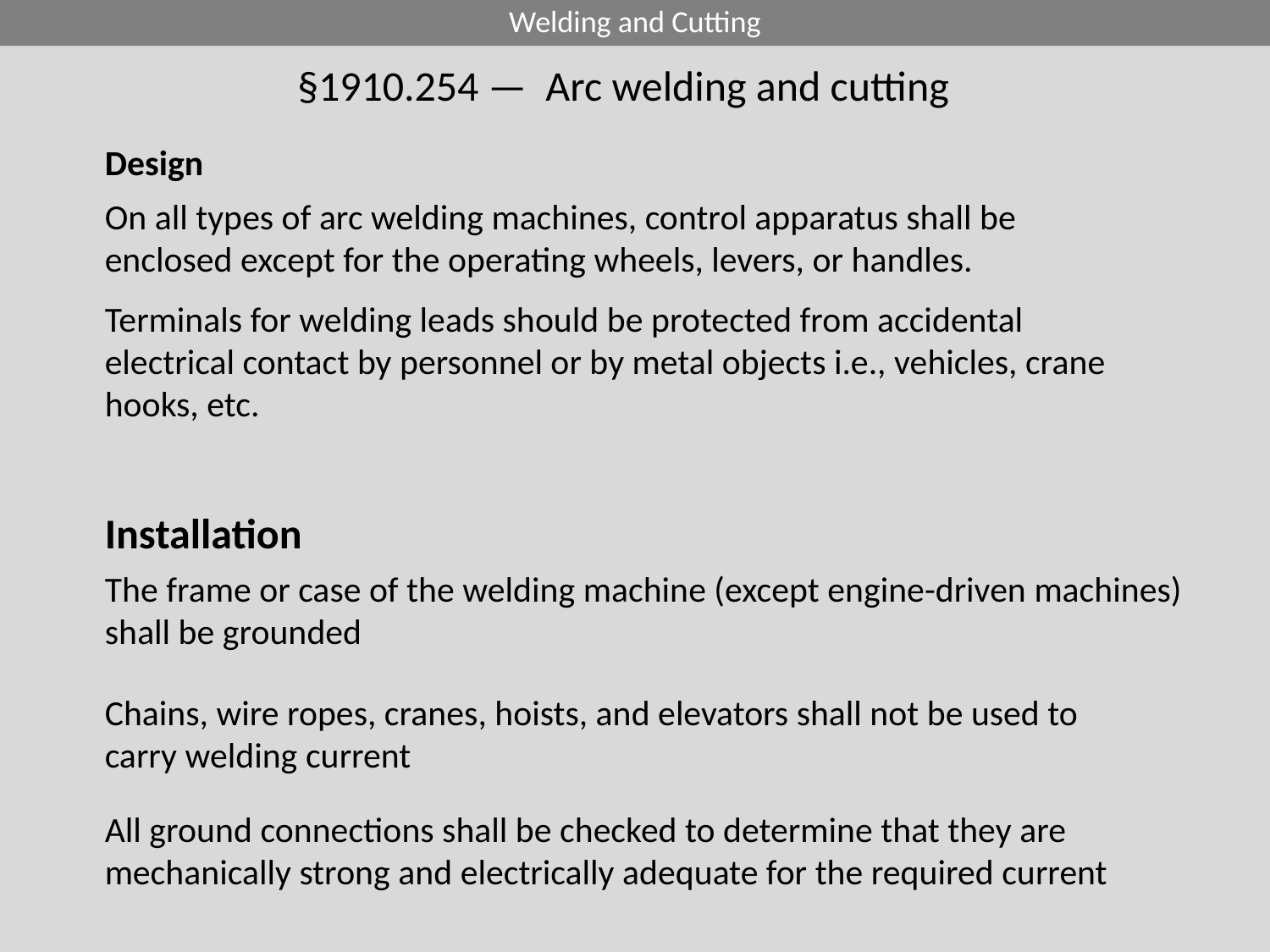

Welding and Cutting
§1910.254 —  Arc welding and cutting
Design
On all types of arc welding machines, control apparatus shall be enclosed except for the operating wheels, levers, or handles.
Terminals for welding leads should be protected from accidental electrical contact by personnel or by metal objects i.e., vehicles, crane hooks, etc.
Installation
The frame or case of the welding machine (except engine-driven machines) shall be grounded
Chains, wire ropes, cranes, hoists, and elevators shall not be used to carry welding current
All ground connections shall be checked to determine that they are mechanically strong and electrically adequate for the required current